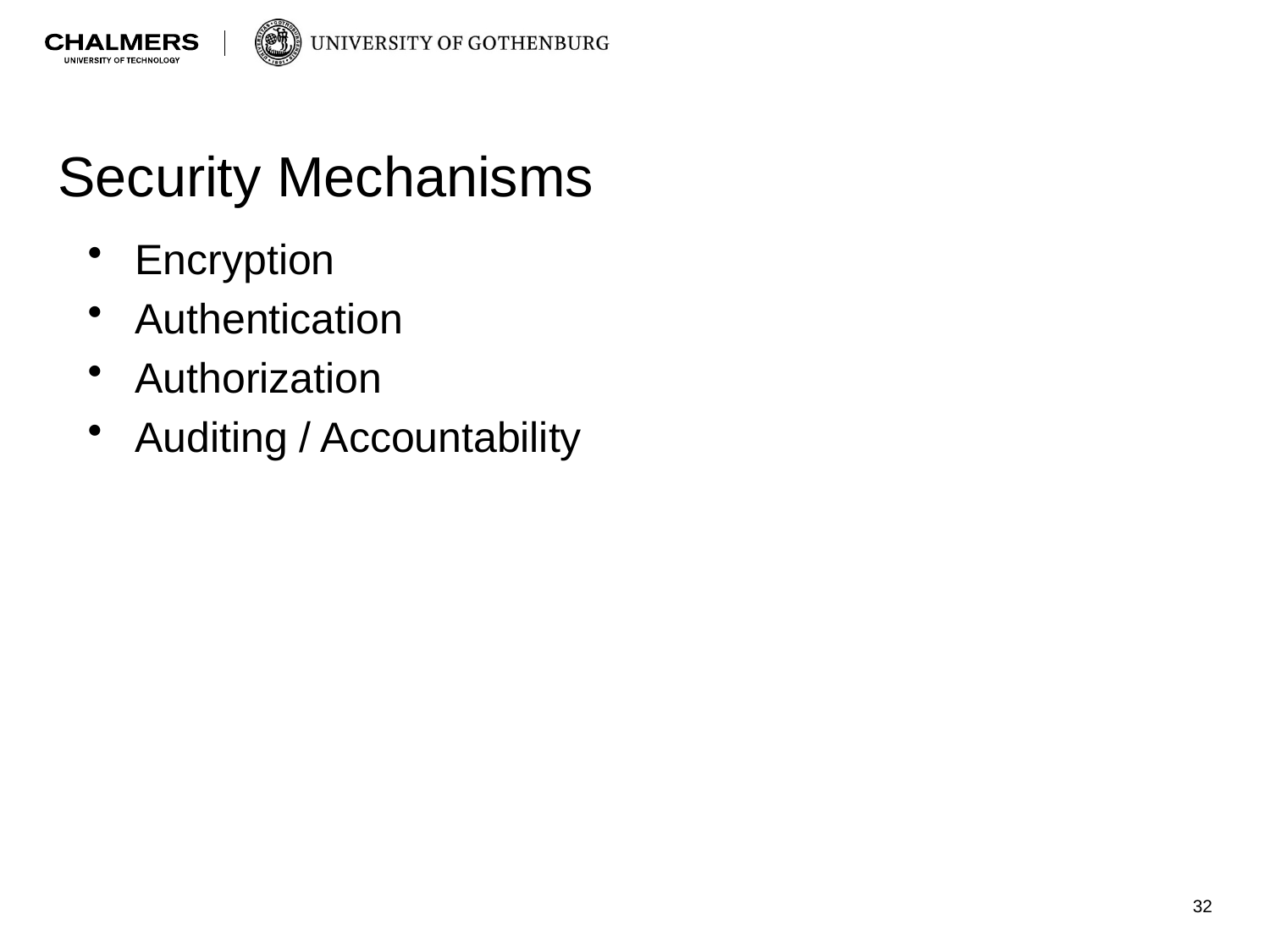

# Security Mechanisms
Encryption
Authentication
Authorization
Auditing / Accountability
32